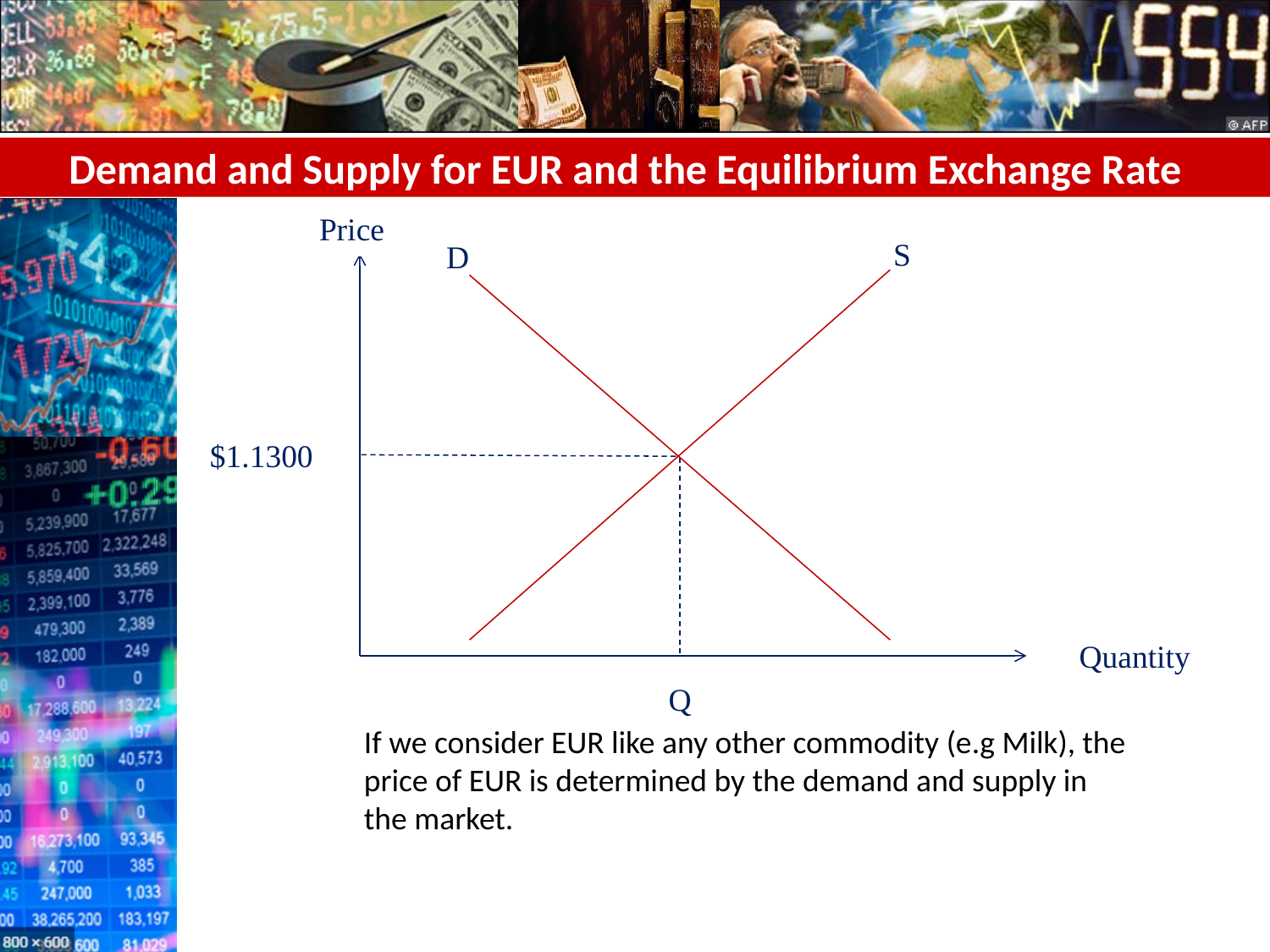

# Demand and Supply for EUR and the Equilibrium Exchange Rate
Price
$1.1300
Quantity
Q
S
D
If we consider EUR like any other commodity (e.g Milk), the price of EUR is determined by the demand and supply in the market.